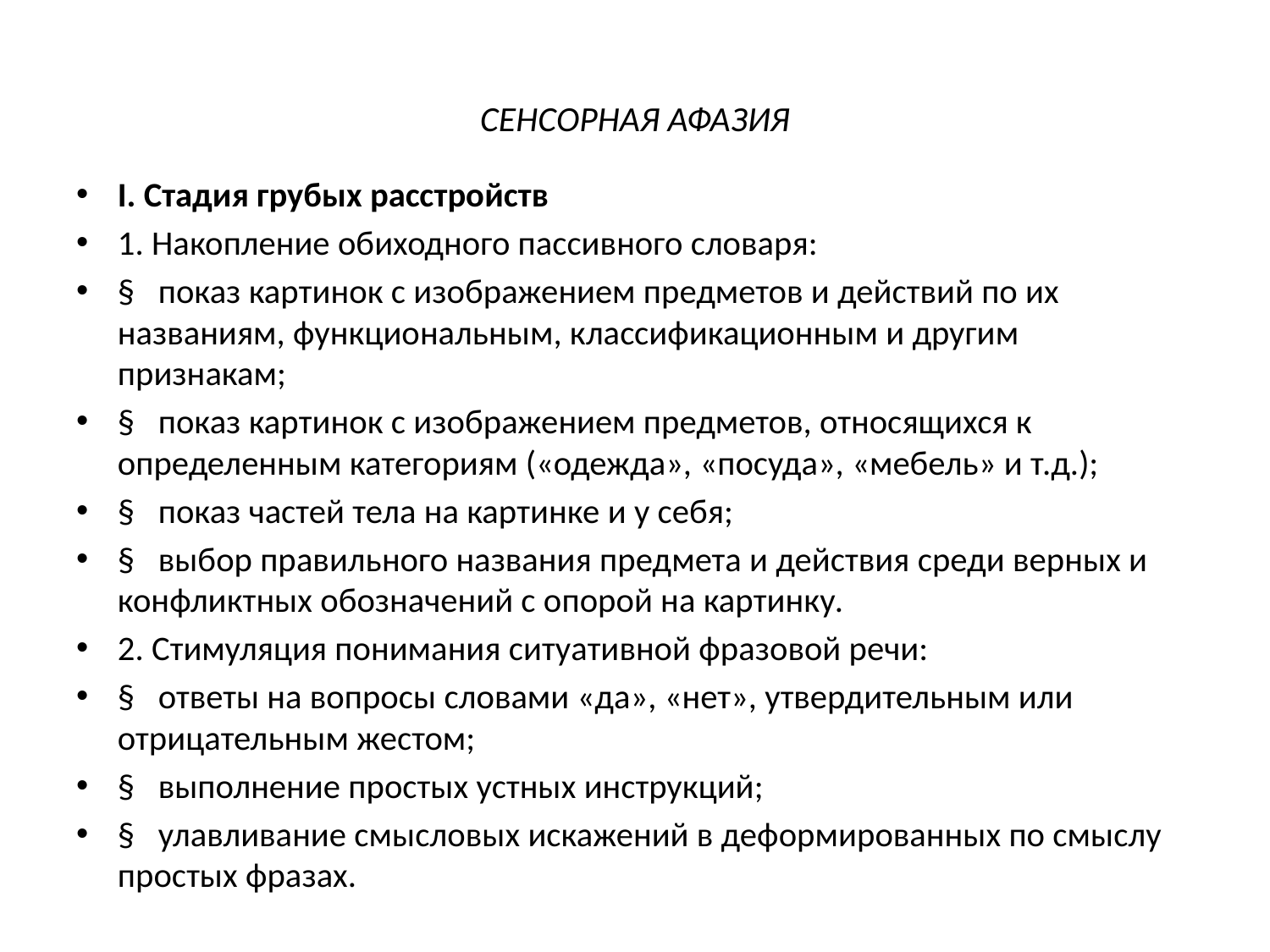

# СЕНСОРНАЯ АФАЗИЯ
I. Стадия грубых расстройств
1. Накопление обиходного пассивного словаря:
§   показ картинок с изображением предметов и действий по их названиям, функциональным, классификационным и другим признакам;
§   показ картинок с изображением предметов, относящихся к определенным категориям («одежда», «посуда», «мебель» и т.д.);
§   показ частей тела на картинке и у себя;
§   выбор правильного названия предмета и действия среди верных и конфликтных обозначений с опорой на картинку.
2. Стимуляция понимания ситуативной фразовой речи:
§   ответы на вопросы словами «да», «нет», утвердительным или отрицательным жестом;
§   выполнение простых устных инструкций;
§   улавливание смысловых искажений в деформированных по смыслу простых фразах.